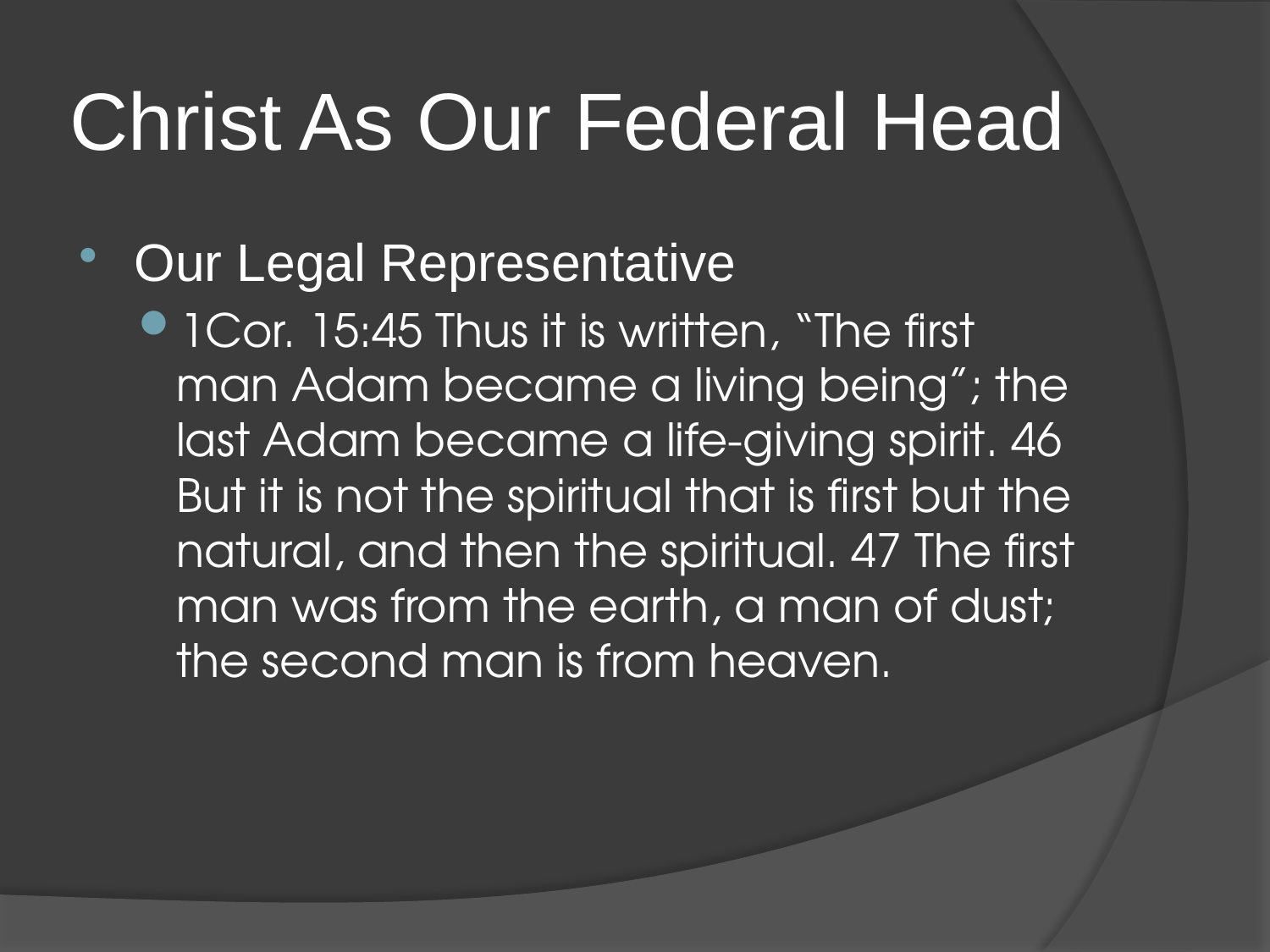

# Christ As Our Federal Head
Our Legal Representative
1Cor. 15:45 Thus it is written, “The first man Adam became a living being”; the last Adam became a life-giving spirit. 46 But it is not the spiritual that is first but the natural, and then the spiritual. 47 The first man was from the earth, a man of dust; the second man is from heaven.